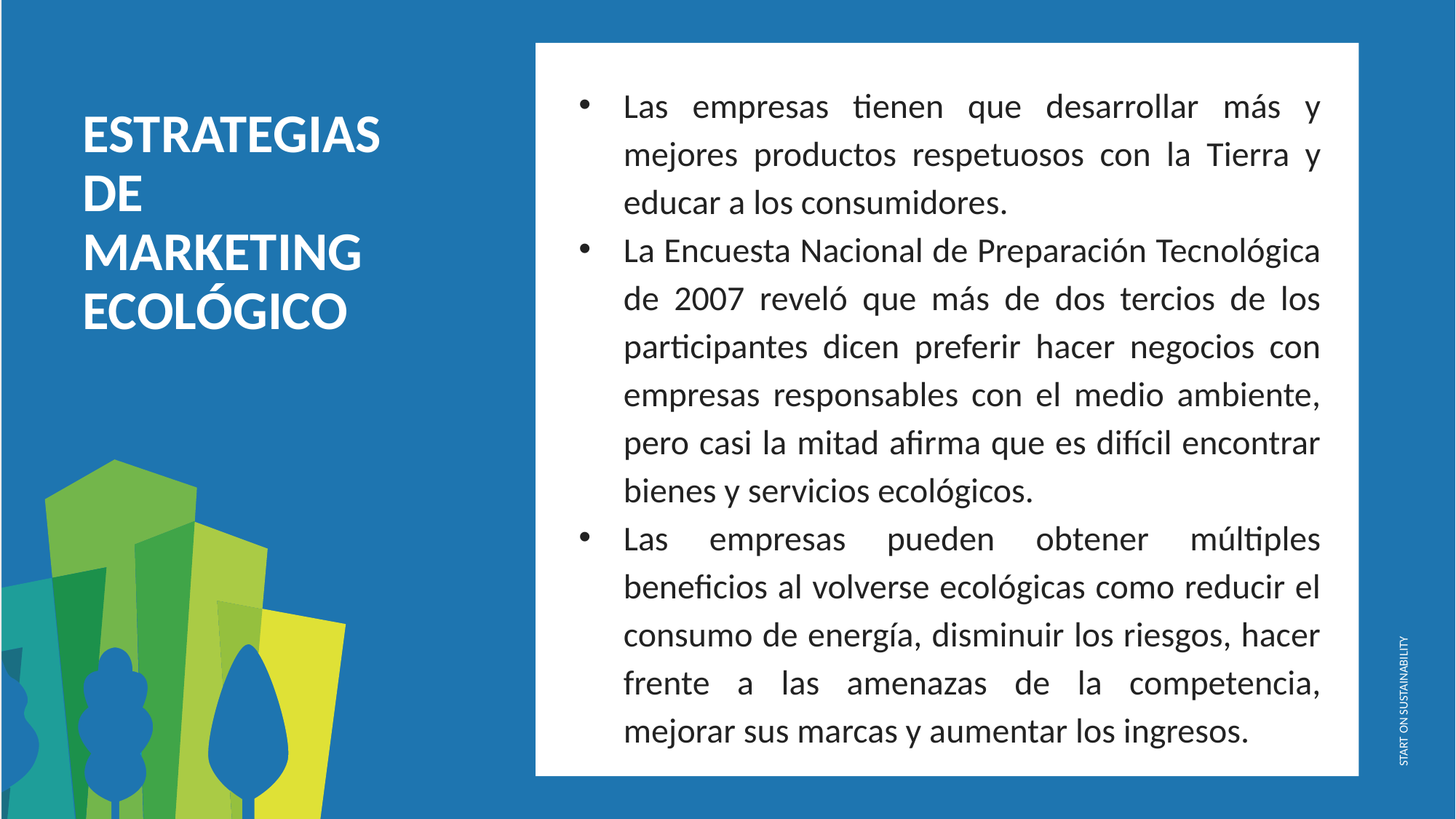

Las empresas tienen que desarrollar más y mejores productos respetuosos con la Tierra y educar a los consumidores.
La Encuesta Nacional de Preparación Tecnológica de 2007 reveló que más de dos tercios de los participantes dicen preferir hacer negocios con empresas responsables con el medio ambiente, pero casi la mitad afirma que es difícil encontrar bienes y servicios ecológicos.
Las empresas pueden obtener múltiples beneficios al volverse ecológicas como reducir el consumo de energía, disminuir los riesgos, hacer frente a las amenazas de la competencia, mejorar sus marcas y aumentar los ingresos.

ESTRATEGIAS DE MARKETING ECOLÓGICO